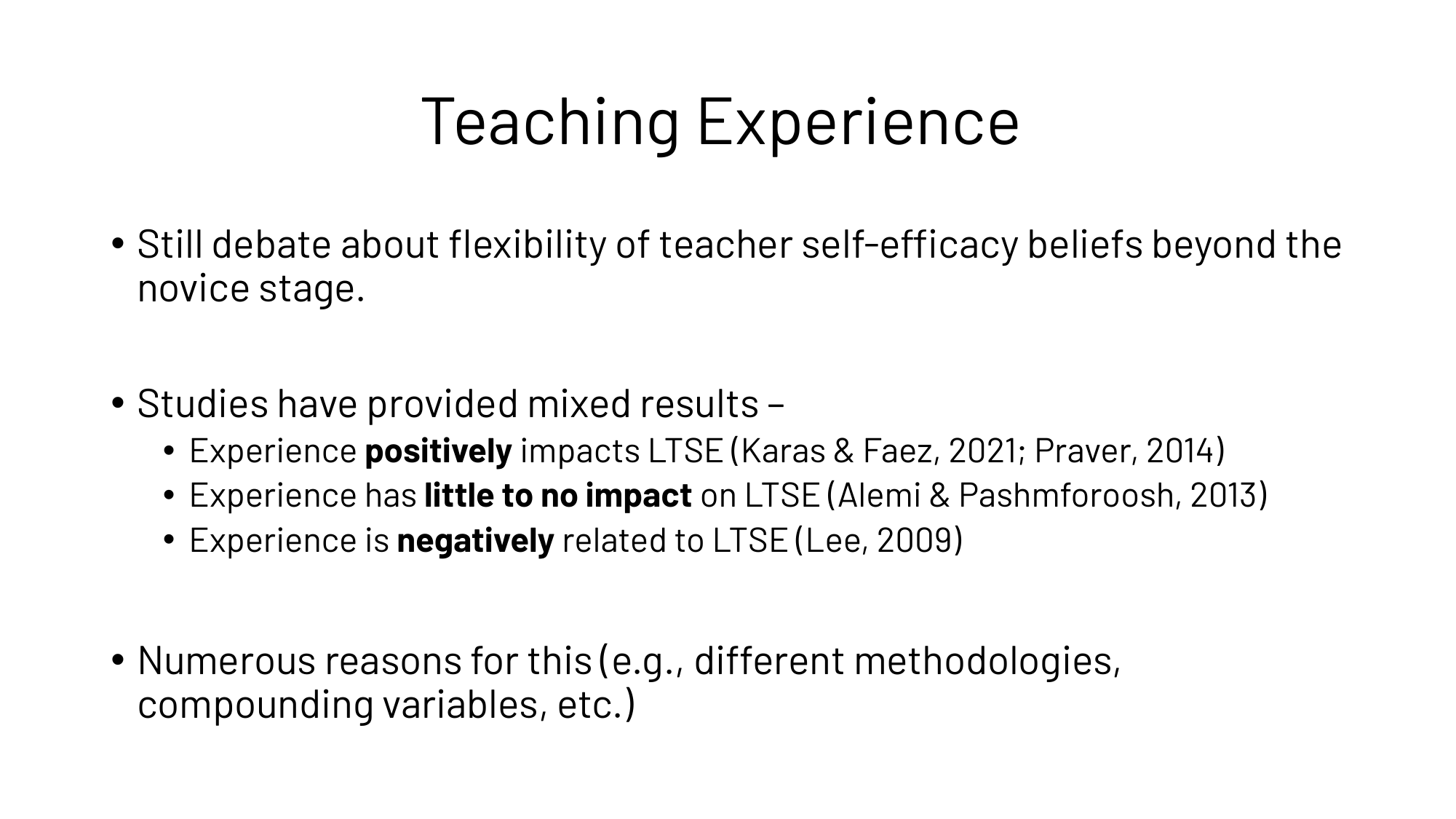

# Teaching Experience
Still debate about flexibility of teacher self-efficacy beliefs beyond the novice stage.

Studies have provided mixed results –
Experience positively impacts LTSE (Karas & Faez, 2021; Praver, 2014)
Experience has little to no impact on LTSE (Alemi & Pashmforoosh, 2013)
Experience is negatively related to LTSE (Lee, 2009)

Numerous reasons for this (e.g., different methodologies, compounding variables, etc.)